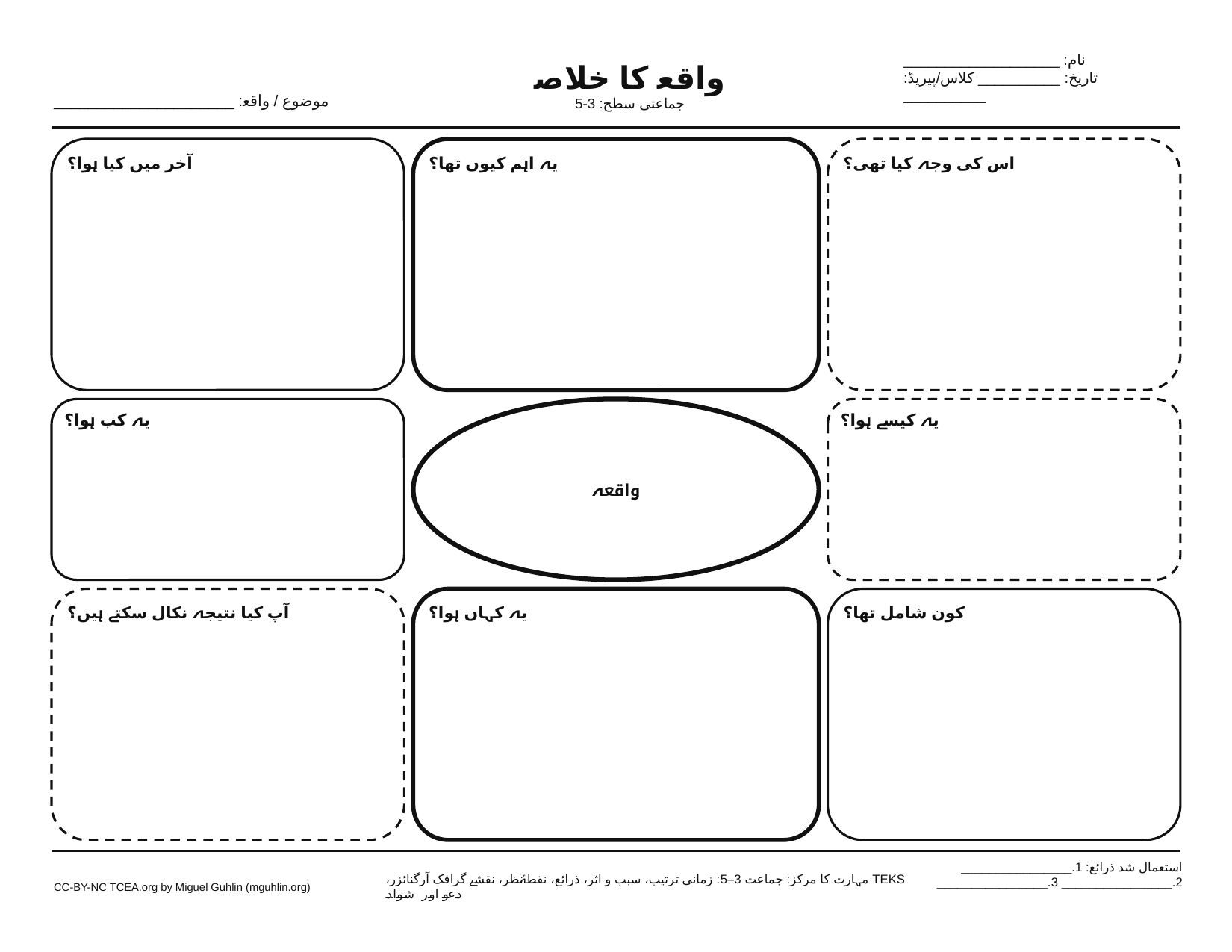

نام: ___________________
تاریخ: __________ کلاس/پیریڈ: __________
واقعے کا خلاصہ
موضوع / واقعہ: _____________________
جماعتی سطح: 3-5
آخر میں کیا ہوا؟

یہ اہم کیوں تھا؟

اس کی وجہ کیا تھی؟

یہ کب ہوا؟

واقعہ
یہ کیسے ہوا؟

آپ کیا نتیجہ نکال سکتے ہیں؟

یہ کہاں ہوا؟

کون شامل تھا؟

استعمال شدہ ذرائع: 1.________________ 2.________________ 3.________________
TEKS مہارت کا مرکز: جماعت 3–5: زمانی ترتیب، سبب و اثر، ذرائع، نقطۂ نظر، نقشے، گرافک آرگنائزر، دعوے اور شواہد۔
CC-BY-NC TCEA.org by Miguel Guhlin (mguhlin.org)